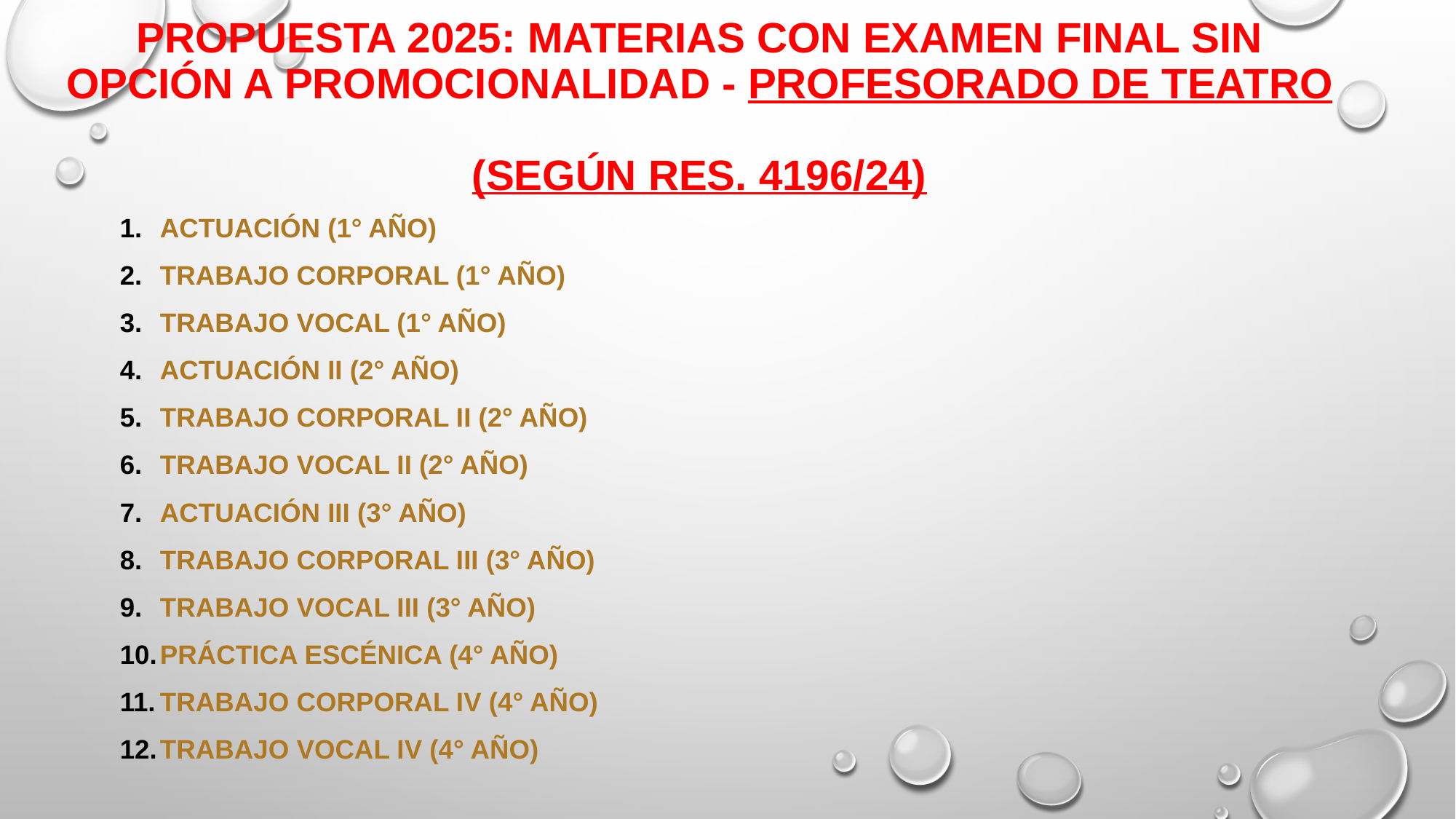

# PROPUESTA 2025: Materias CON EXAMEN FINAL SIN opción a PROMOCIONALIDAD - PROFESORADO DE TEATRO (SEGÚN RES. 4196/24)
Actuación (1° año)
Trabajo Corporal (1° año)
Trabajo Vocal (1° año)
Actuación II (2° año)
Trabajo Corporal II (2° año)
Trabajo Vocal II (2° año)
Actuación III (3° año)
Trabajo Corporal III (3° año)
Trabajo Vocal III (3° año)
Práctica Escénica (4° año)
Trabajo Corporal IV (4° año)
Trabajo Vocal IV (4° año)